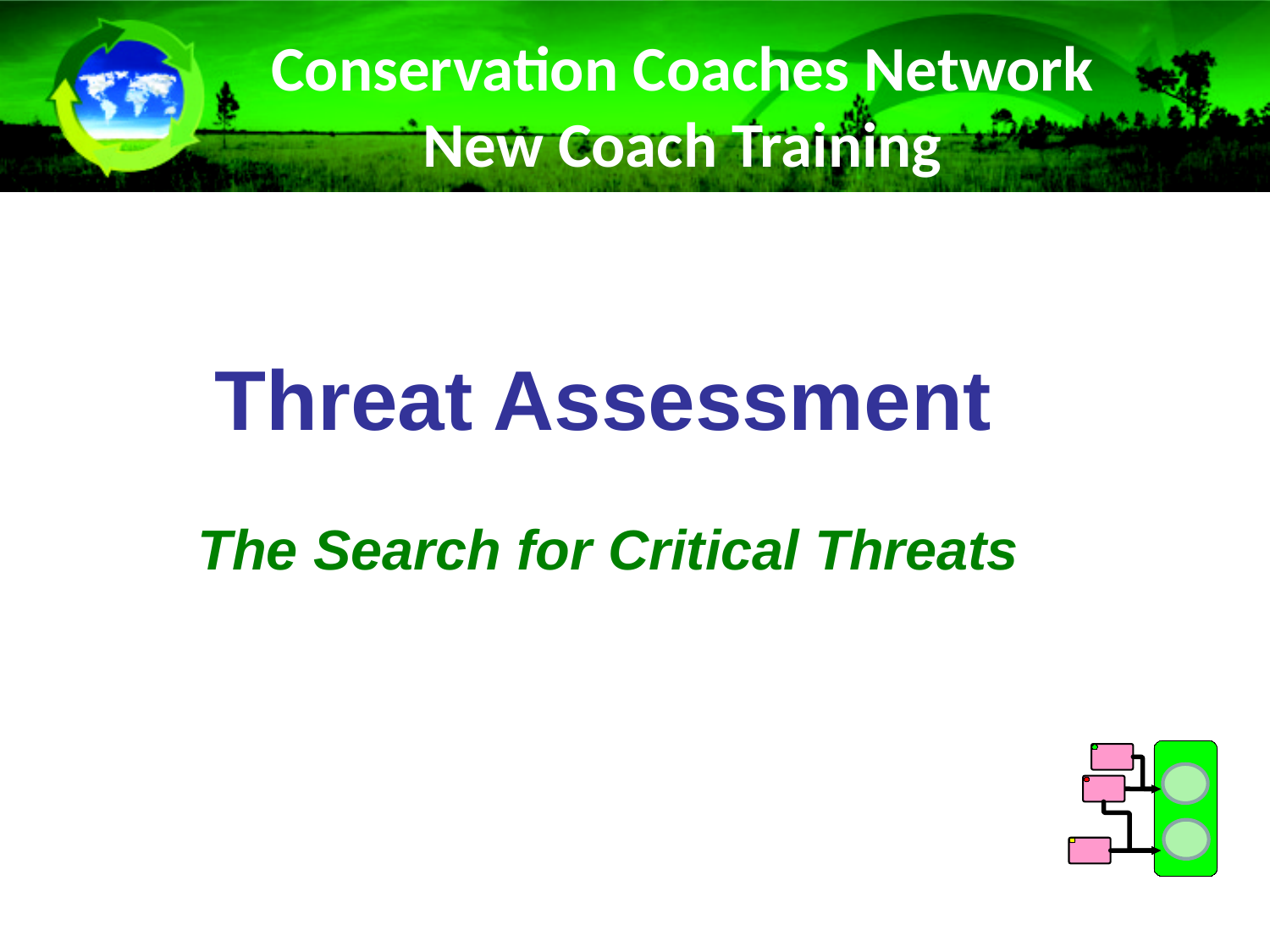

Conservation Coaches Network New Coach Training
# Threat Assessment
The Search for Critical Threats